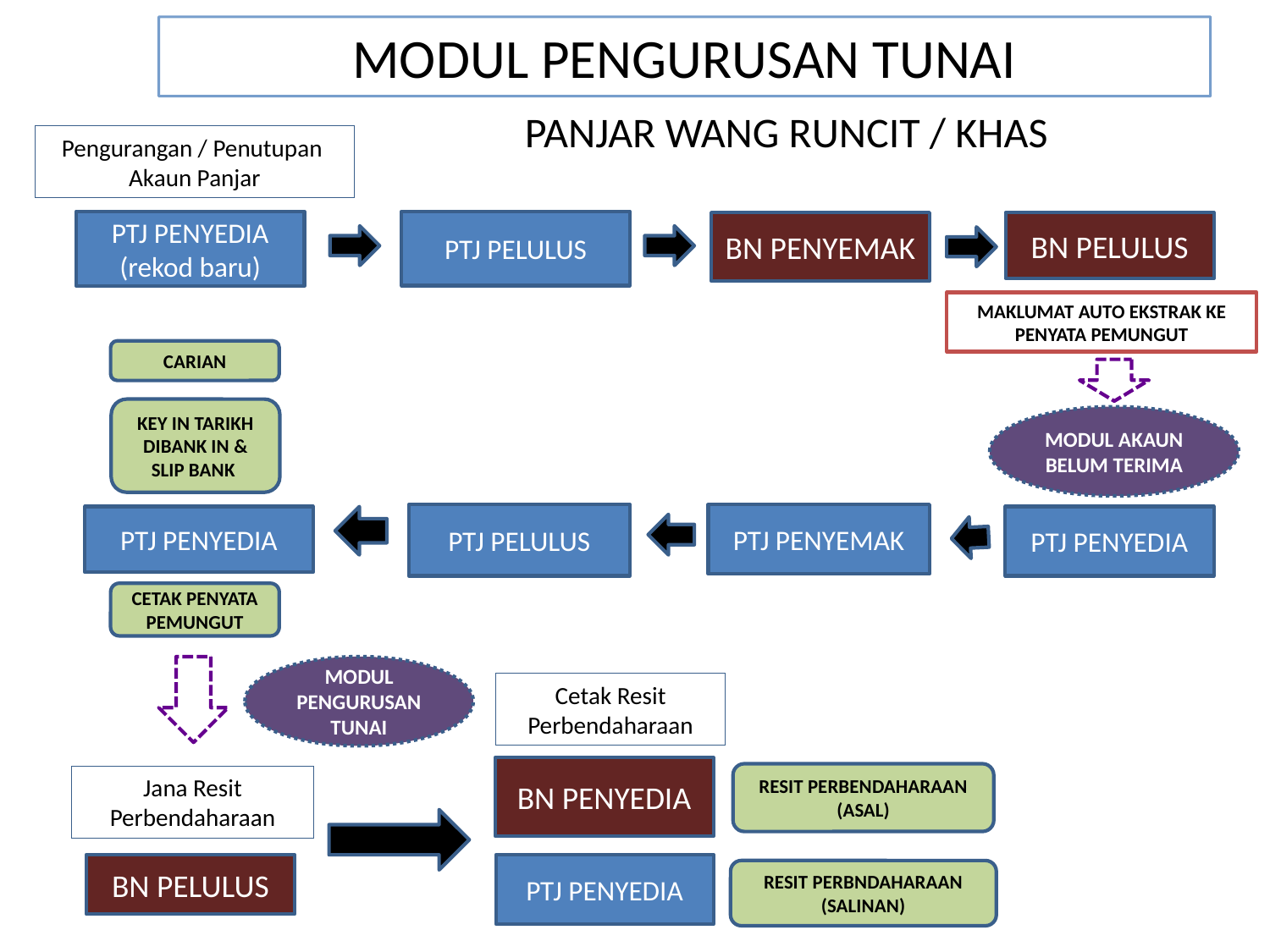

# MODUL PENGURUSAN TUNAI
PANJAR WANG RUNCIT / KHAS
Pengurangan / Penutupan
Akaun Panjar
PTJ PENYEDIA
(rekod baru)
PTJ PELULUS
BN PENYEMAK
BN PELULUS

MAKLUMAT AUTO EKSTRAK KE PENYATA PEMUNGUT
CARIAN

KEY IN TARIKH DIBANK IN & SLIP BANK
MODUL AKAUN BELUM TERIMA
PTJ PELULUS
PTJ PENYEMAK
PTJ PENYEDIA

PTJ PENYEDIA

CETAK PENYATA PEMUNGUT
MODUL PENGURUSAN TUNAI

Cetak Resit Perbendaharaan
BN PENYEDIA
RESIT PERBENDAHARAAN (ASAL)
Jana Resit Perbendaharaan

BN PELULUS
PTJ PENYEDIA
RESIT PERBNDAHARAAN (SALINAN)